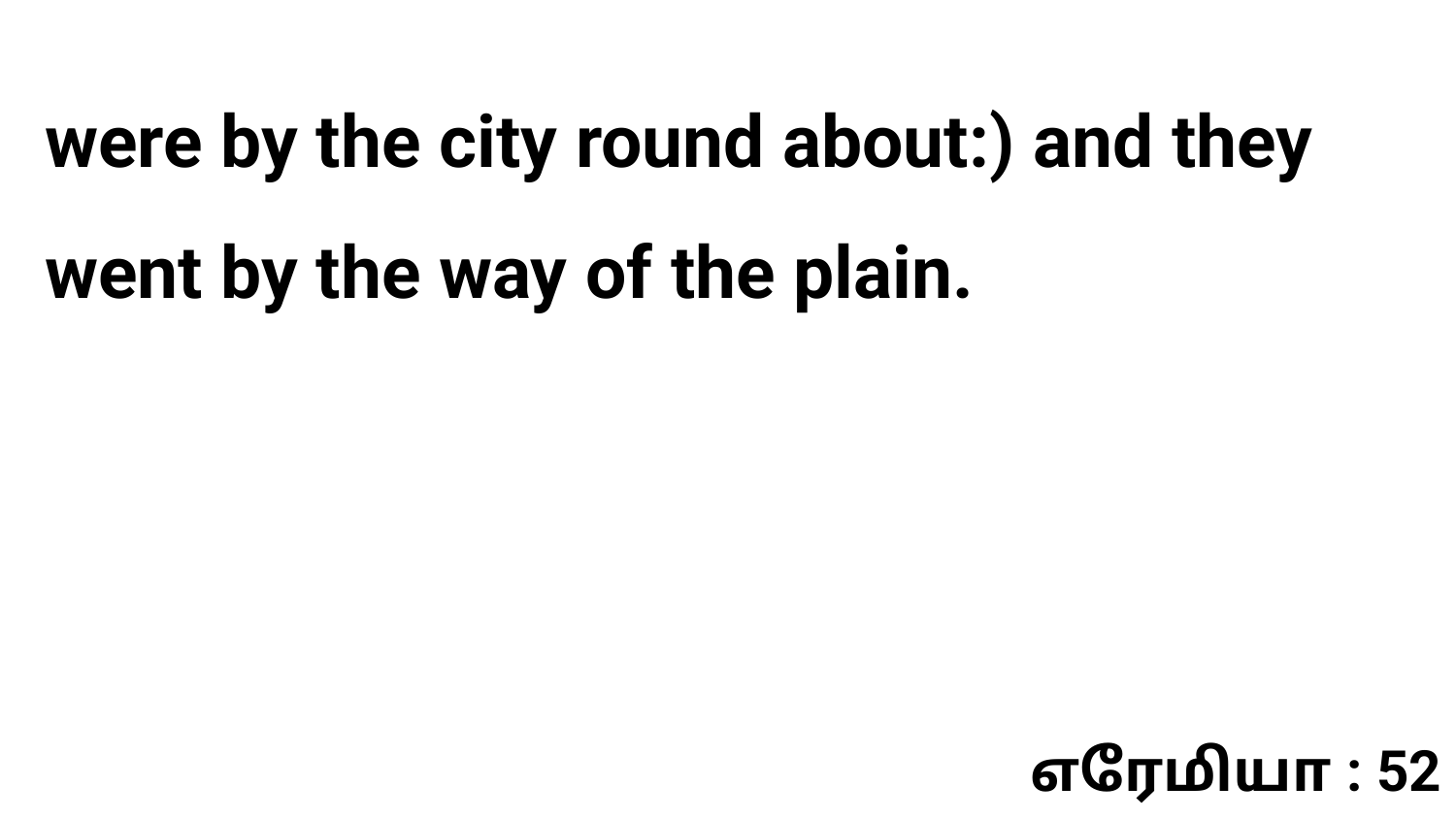

were by the city round about:) and they went by the way of the plain.
எரேமியா : 52